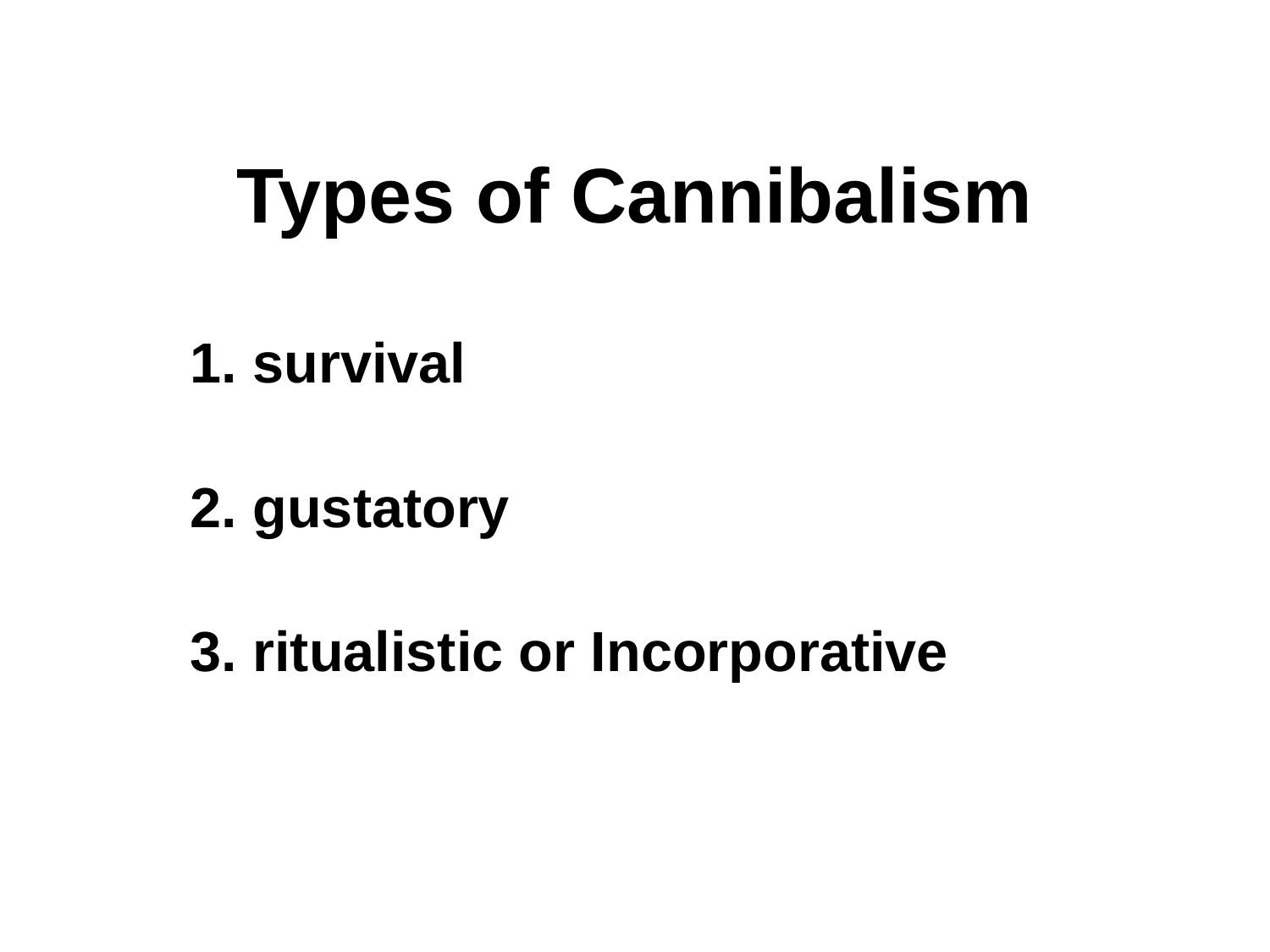

Types of Cannibalism
 survival

 gustatory

 ritualistic or Incorporative